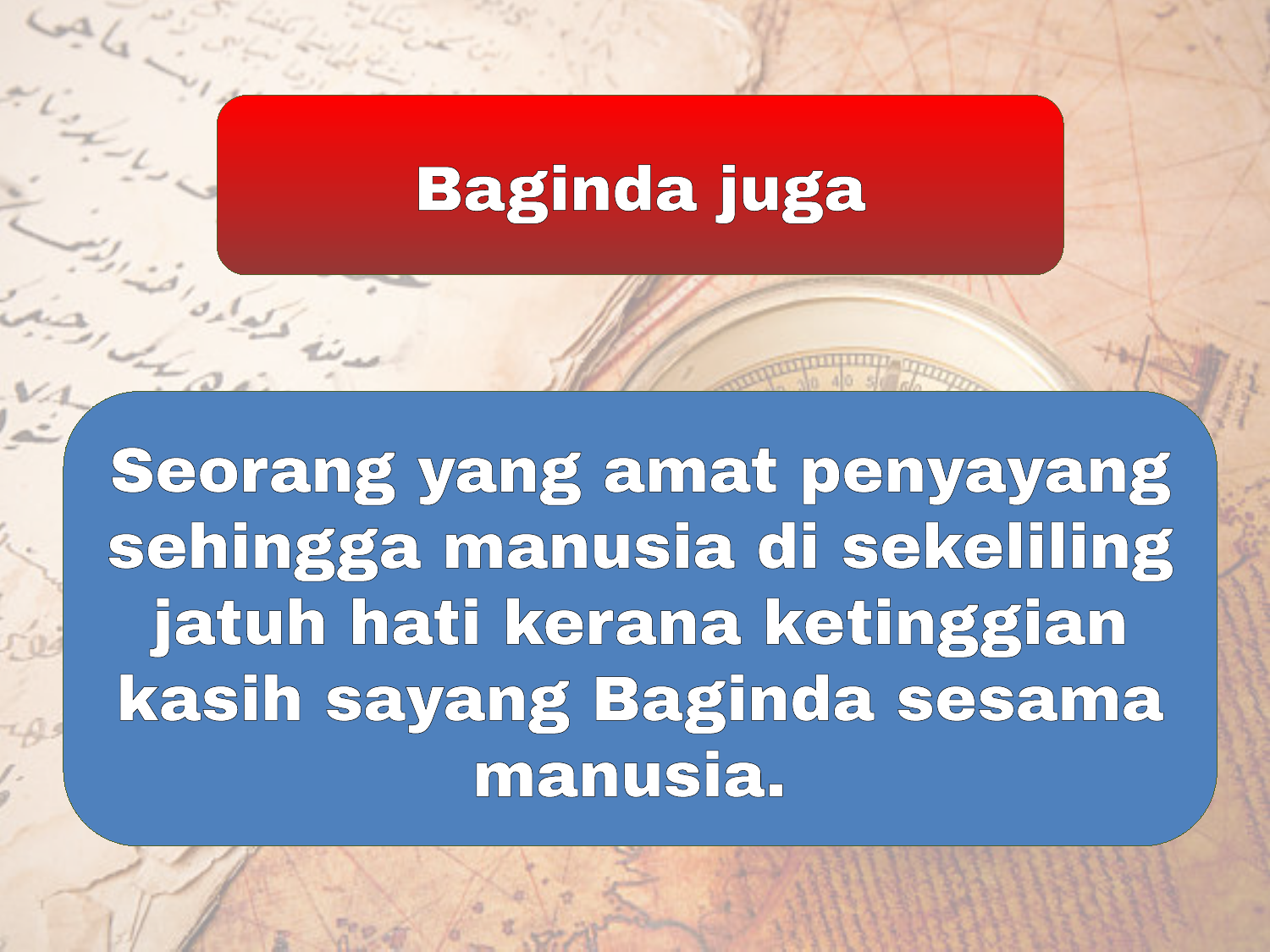

Baginda juga
Seorang yang amat penyayang sehingga manusia di sekeliling jatuh hati kerana ketinggian kasih sayang Baginda sesama manusia.